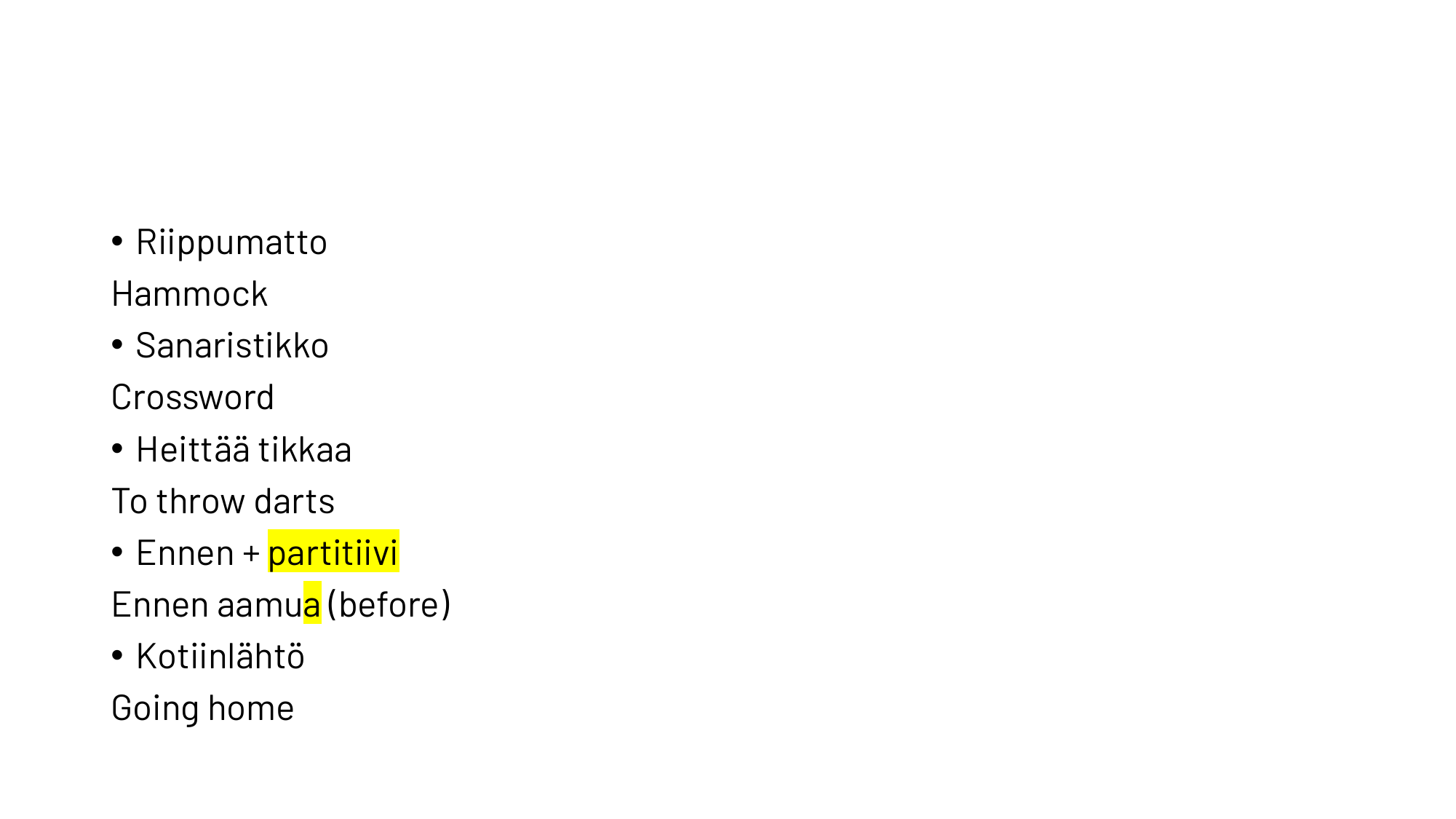

#
Riippumatto
Hammock
Sanaristikko
Crossword
Heittää tikkaa
To throw darts
Ennen + partitiivi
Ennen aamua (before)
Kotiinlähtö
Going home